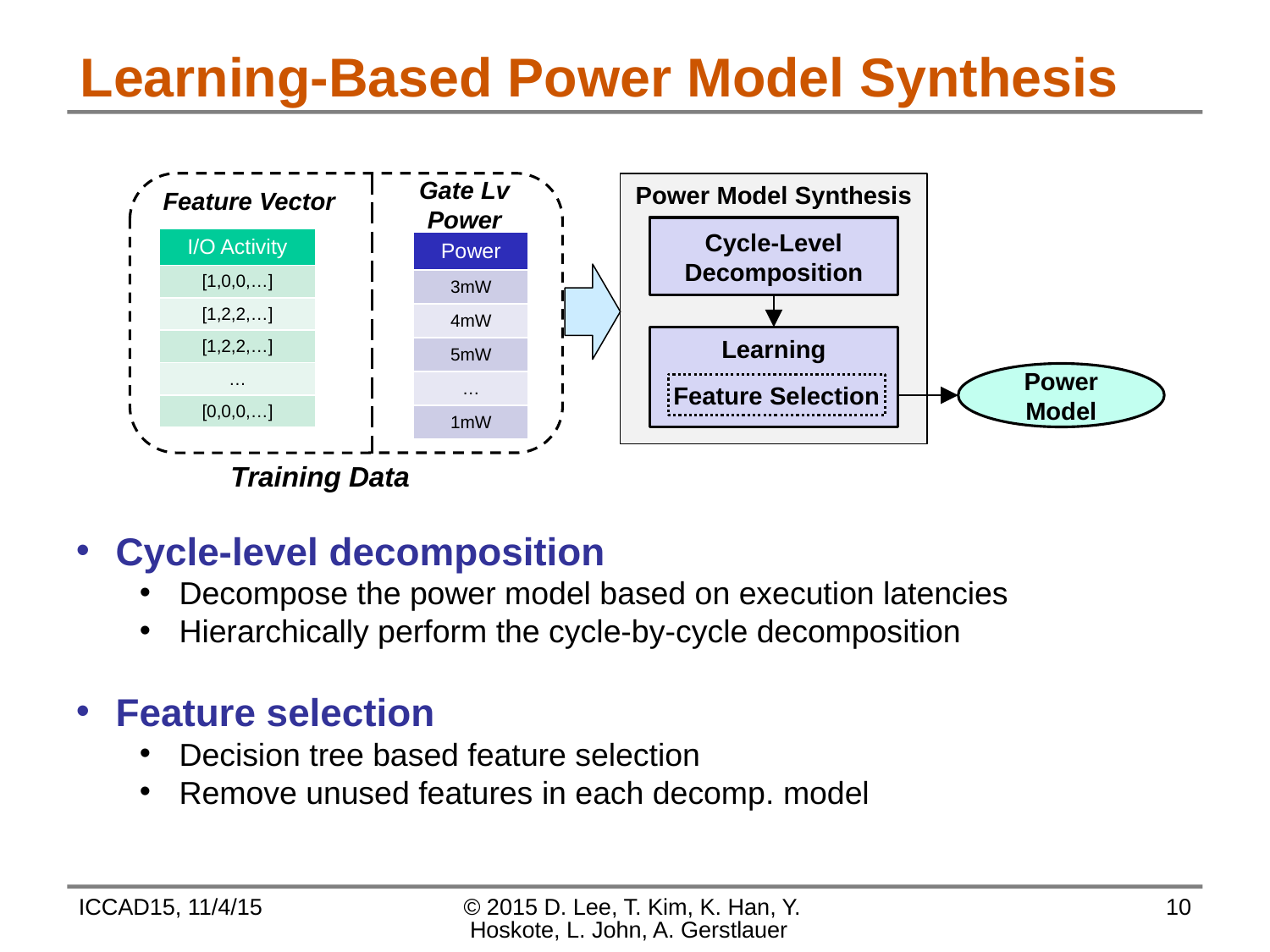

# Learning-Based Power Model Synthesis
Gate Lv Power

Power Model Synthesis
Feature Vector
Cycle-Level
Decomposition
| I/O Activity |
| --- |
| [1,0,0,…] |
| [1,2,2,…] |
| [1,2,2,…] |
| … |
| [0,0,0,…] |
| Power |
| --- |
| 3mW |
| 4mW |
| 5mW |
| … |
| 1mW |

Learning
Power Model
Feature Selection
Training Data
Cycle-level decomposition
Decompose the power model based on execution latencies
Hierarchically perform the cycle-by-cycle decomposition

Feature selection
Decision tree based feature selection
Remove unused features in each decomp. model
ICCAD15, 11/4/15
© 2015 D. Lee, T. Kim, K. Han, Y. Hoskote, L. John, A. Gerstlauer
10